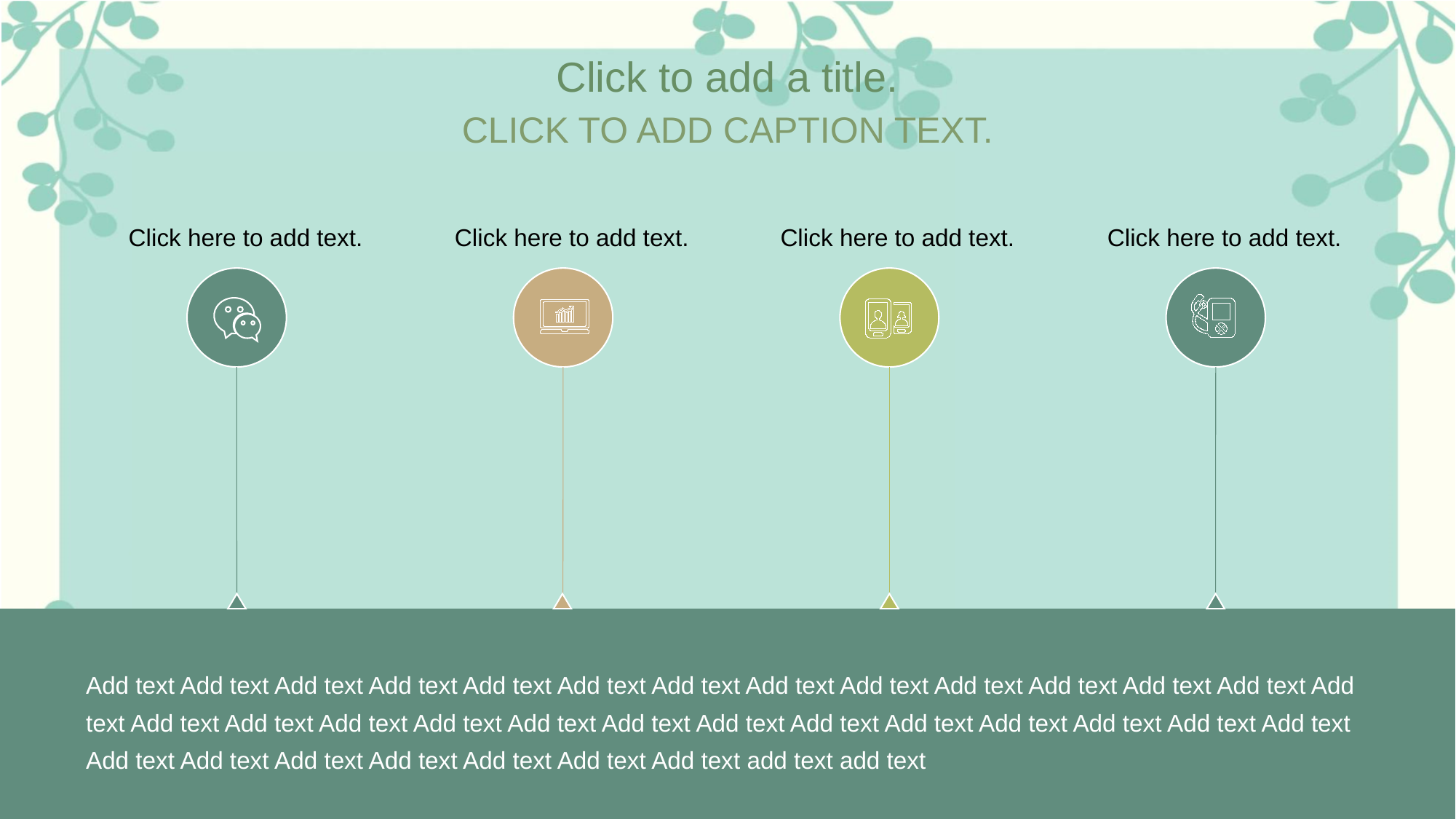

Click to add a title.
CLICK TO ADD CAPTION TEXT.
Click here to add text.
Click here to add text.
Click here to add text.
Click here to add text.

Add text Add text Add text Add text Add text Add text Add text Add text Add text Add text Add text Add text Add text Add text Add text Add text Add text Add text Add text Add text Add text Add text Add text Add text Add text Add text Add text Add text Add text Add text Add text Add text Add text Add text add text add text